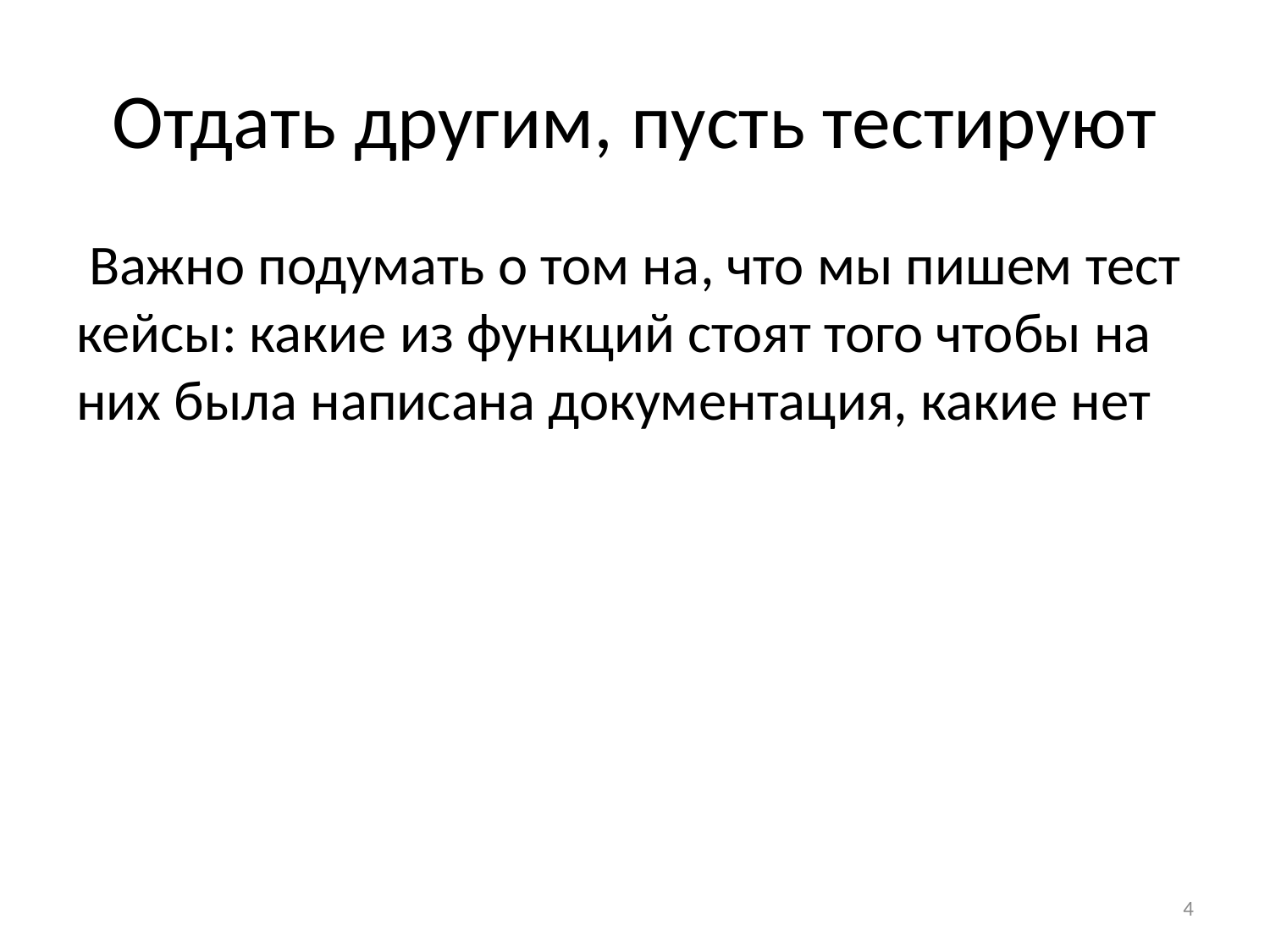

# Отдать другим, пусть тестируют
 Важно подумать о том на, что мы пишем тест кейсы: какие из функций стоят того чтобы на них была написана документация, какие нет
4